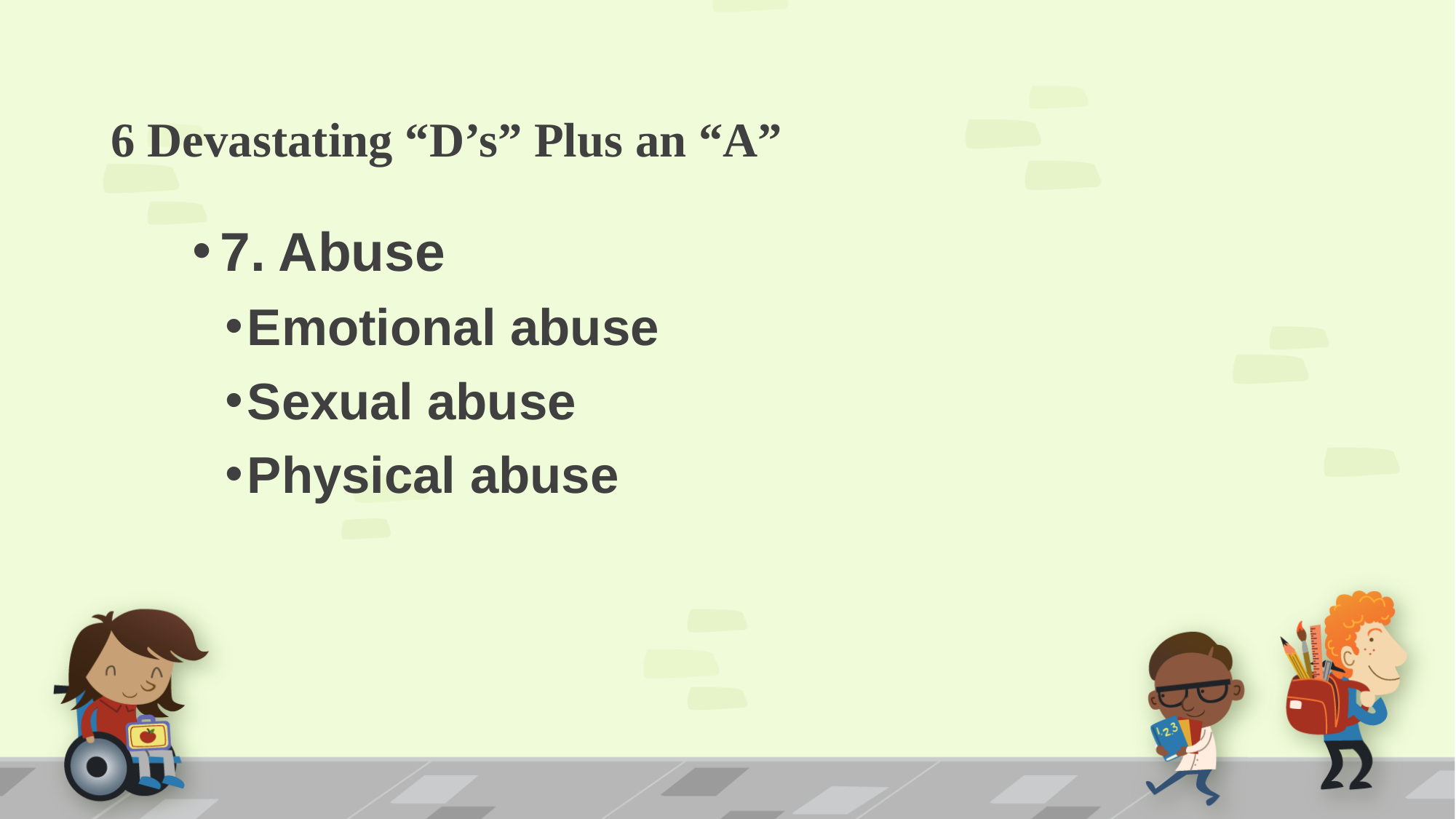

# 6 Devastating “D’s” Plus an “A”
7. Abuse
Emotional abuse
Sexual abuse
Physical abuse